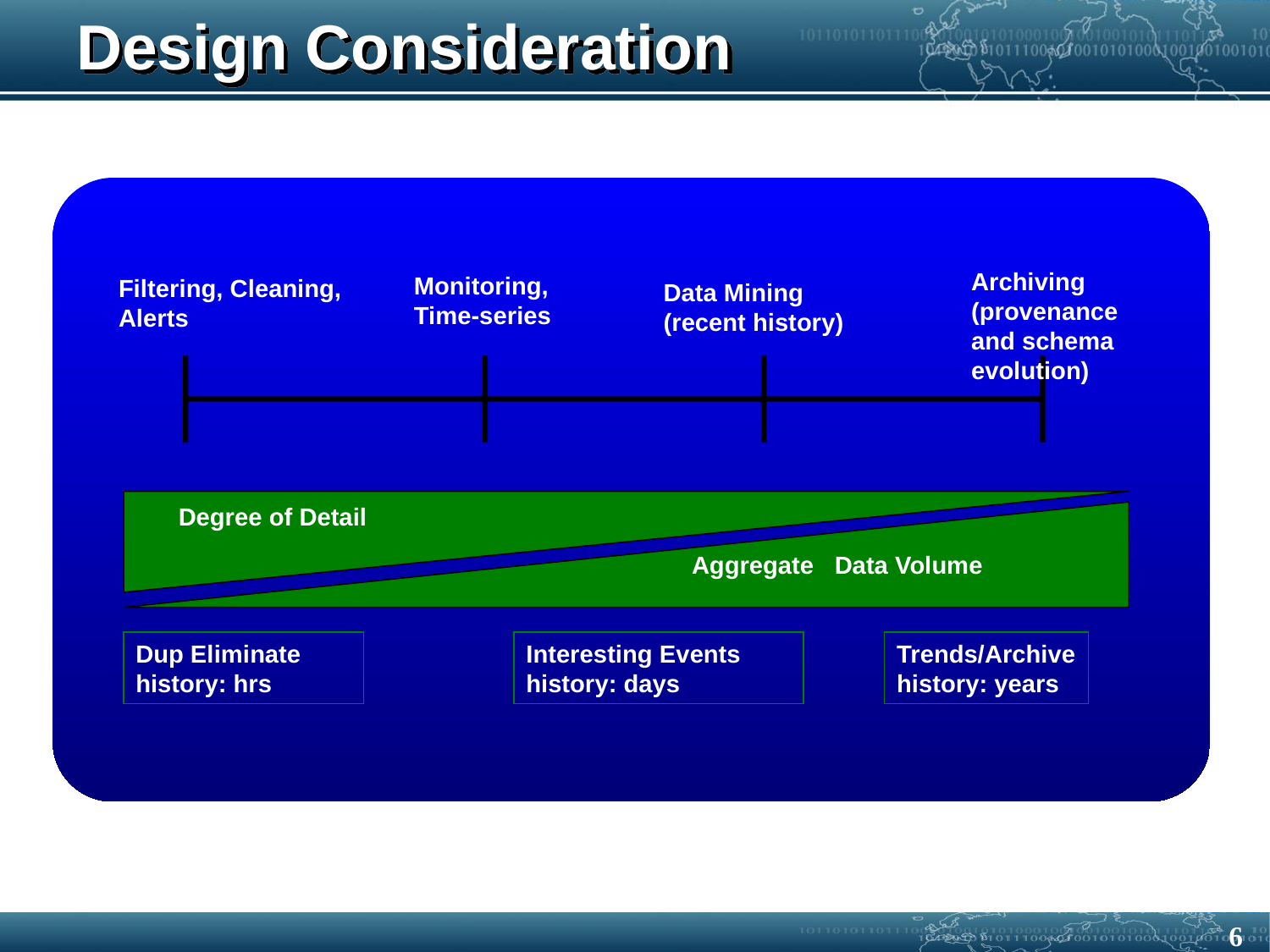

# Design Consideration

Archiving (provenance
and schema evolution)
Monitoring,
Time-series
Filtering, Cleaning,
Alerts
Data Mining
(recent history)

Degree of Detail

Aggregate   Data Volume
Dup Eliminate
history: hrs
Interesting Events
history: days
Trends/Archive
history: years